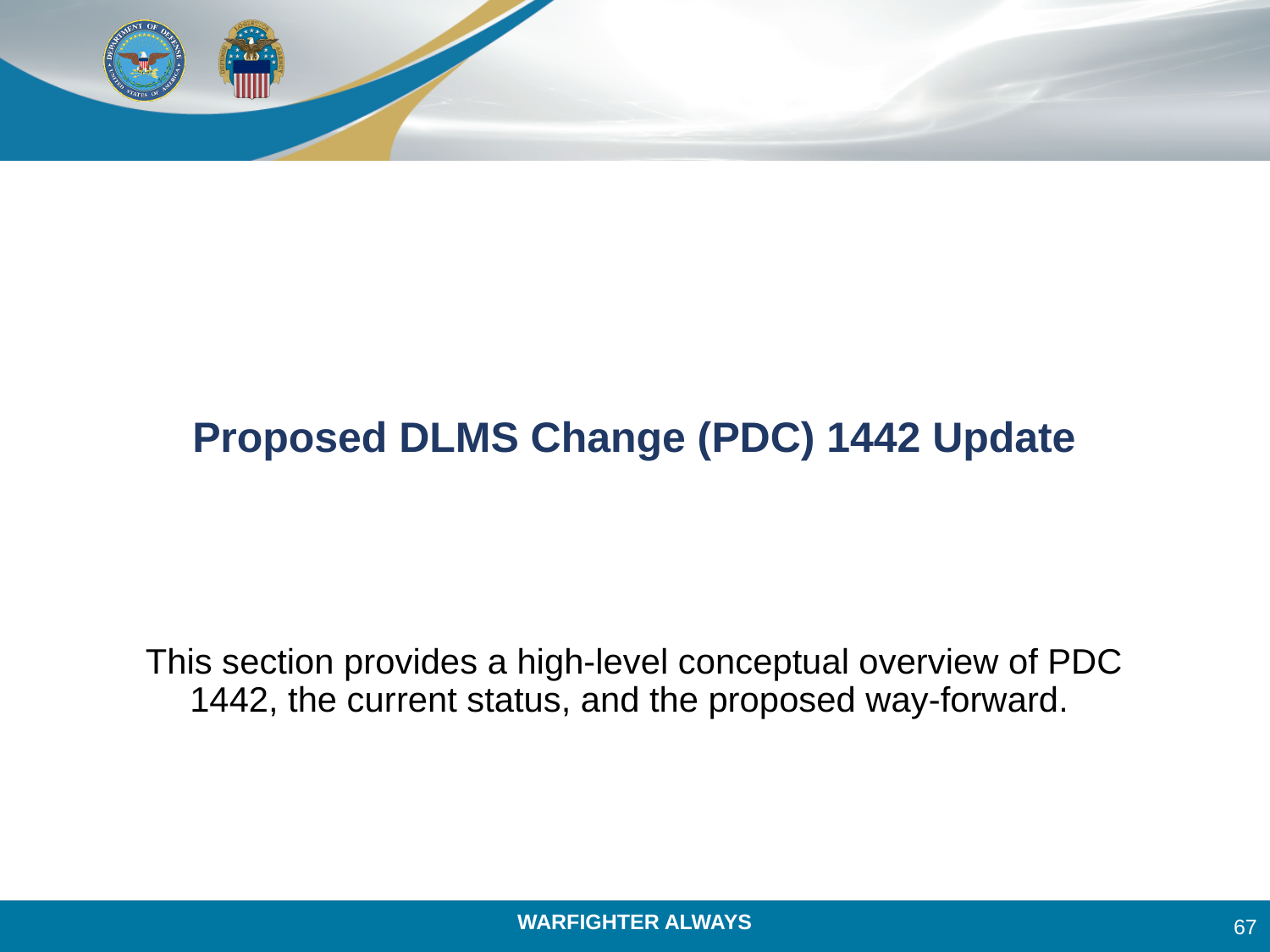

# Proposed DLMS Change (PDC) 1442 Update
This section provides a high-level conceptual overview of PDC 1442, the current status, and the proposed way-forward.
67